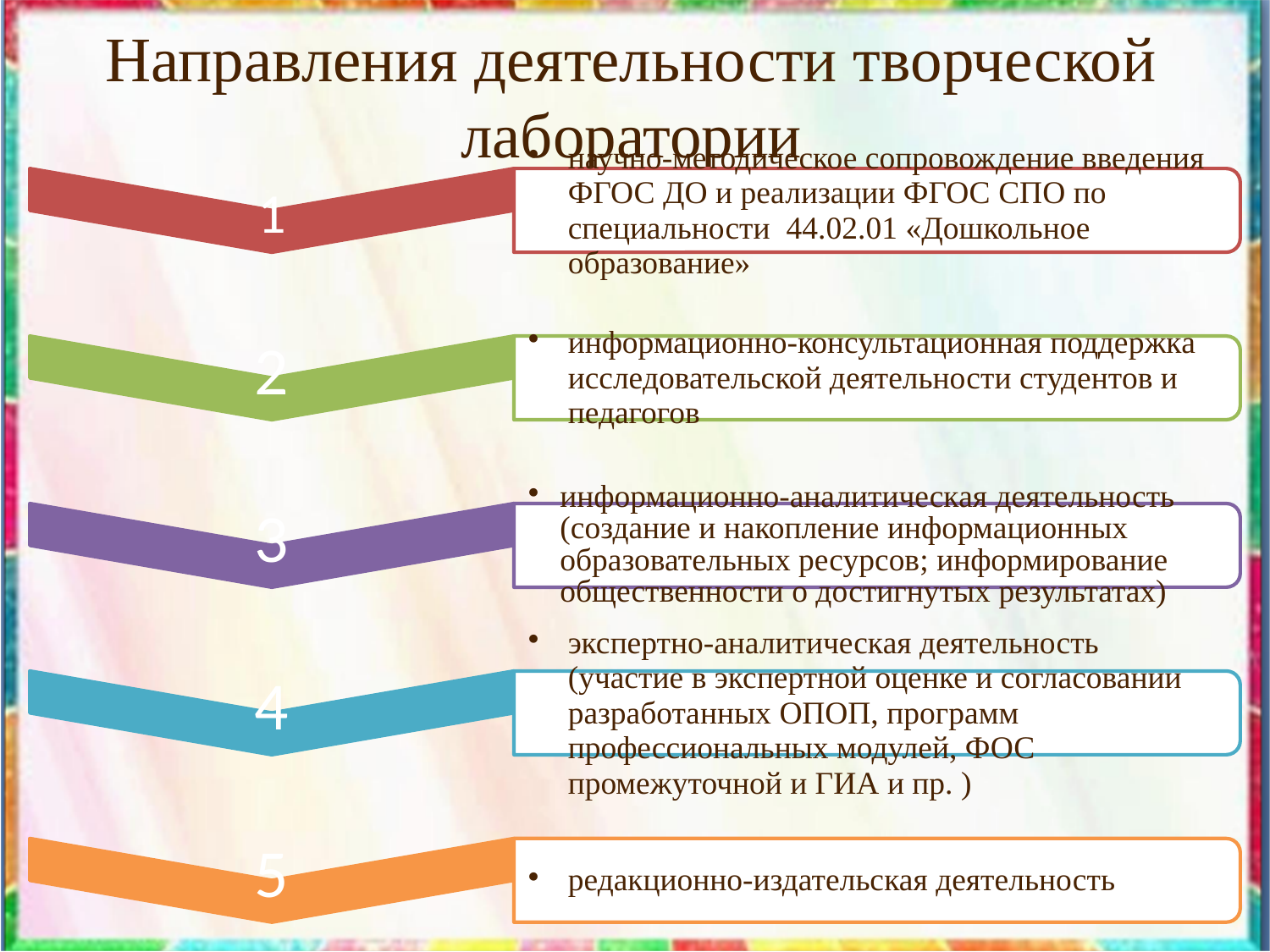

# Направления деятельности творческой лаборатории
1
2
информационно-консультационная поддержка исследовательской деятельности студентов и педагогов
3
4
5
экспертно-аналитическая деятельность (участие в экспертной оценке и согласовании разработанных ОПОП, программ профессиональных модулей, ФОС промежуточной и ГИА и пр. )
редакционно-издательская деятельность
информационно-аналитическая деятельность (создание и накопление информационных образовательных ресурсов; информирование общественности о достигнутых результатах)